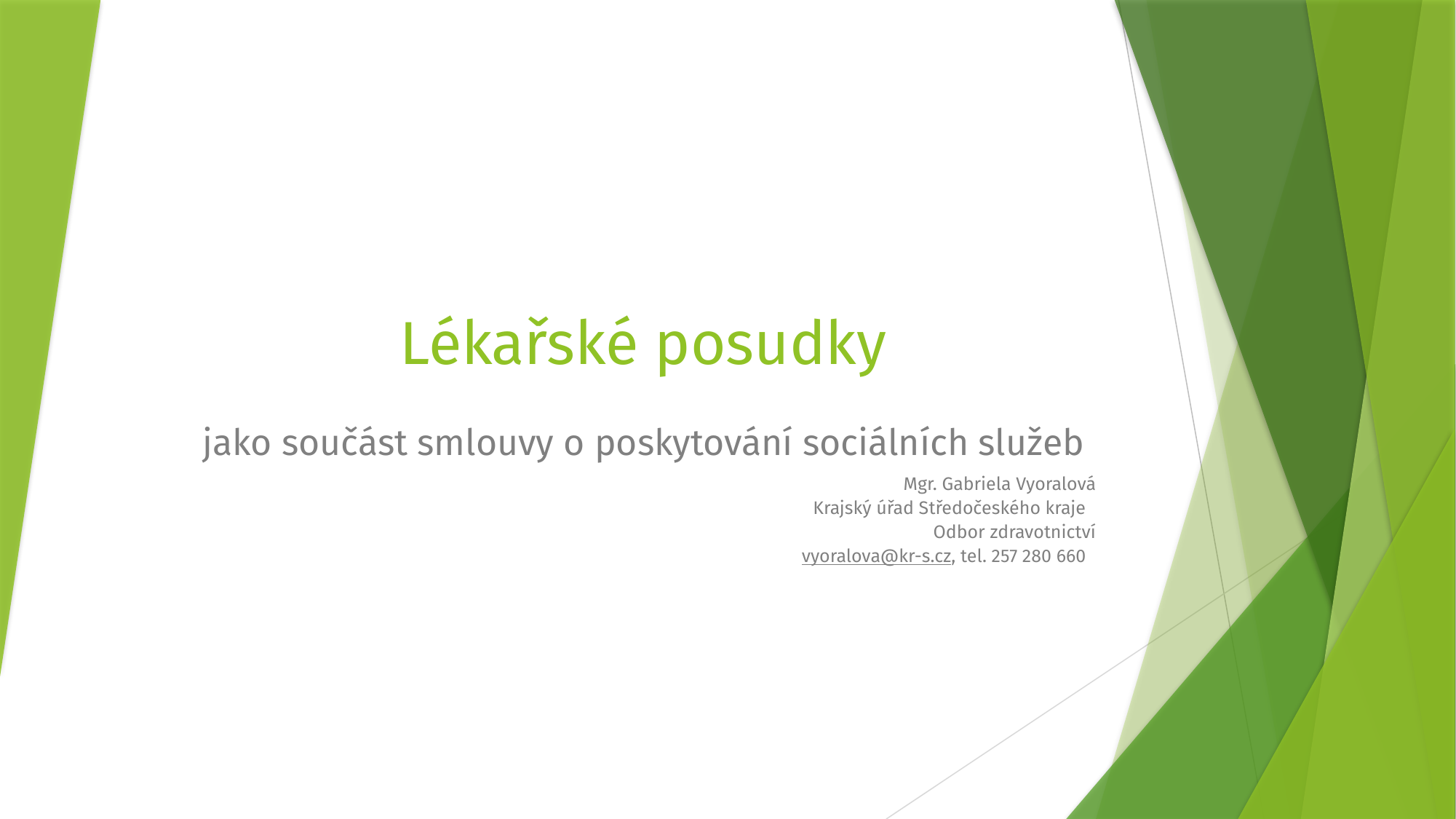

# Lékařské posudky
jako součást smlouvy o poskytování sociálních služeb

Mgr. Gabriela Vyoralová
Krajský úřad Středočeského kraje
Odbor zdravotnictví
vyoralova@kr-s.cz, tel. 257 280 660